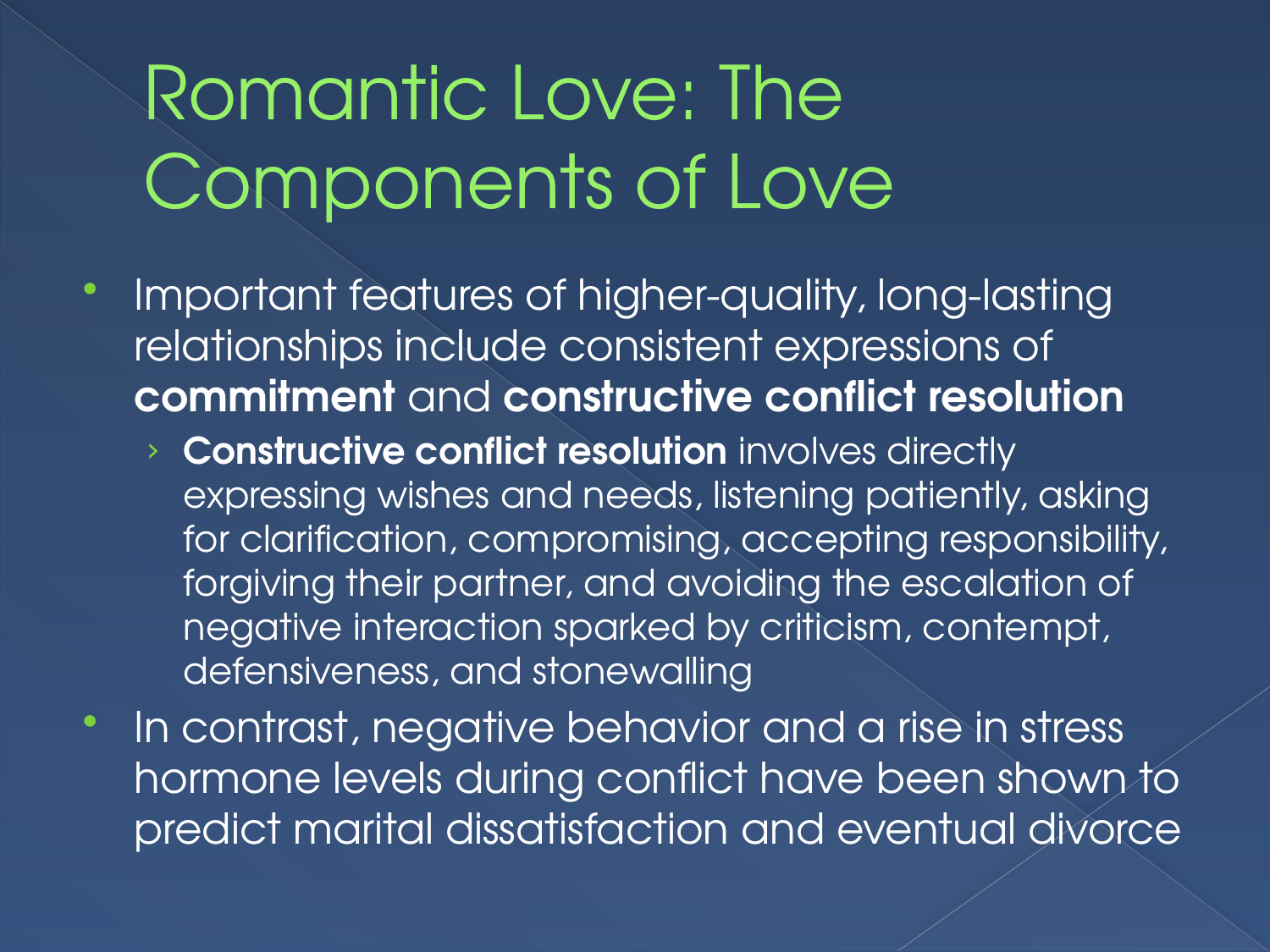

# Romantic Love: The Components of Love
Important features of higher-quality, long-lasting relationships include consistent expressions of commitment and constructive conflict resolution
Constructive conflict resolution involves directly expressing wishes and needs, listening patiently, asking for clarification, compromising, accepting responsibility, forgiving their partner, and avoiding the escalation of negative interaction sparked by criticism, contempt, defensiveness, and stonewalling
In contrast, negative behavior and a rise in stress hormone levels during conflict have been shown to predict marital dissatisfaction and eventual divorce